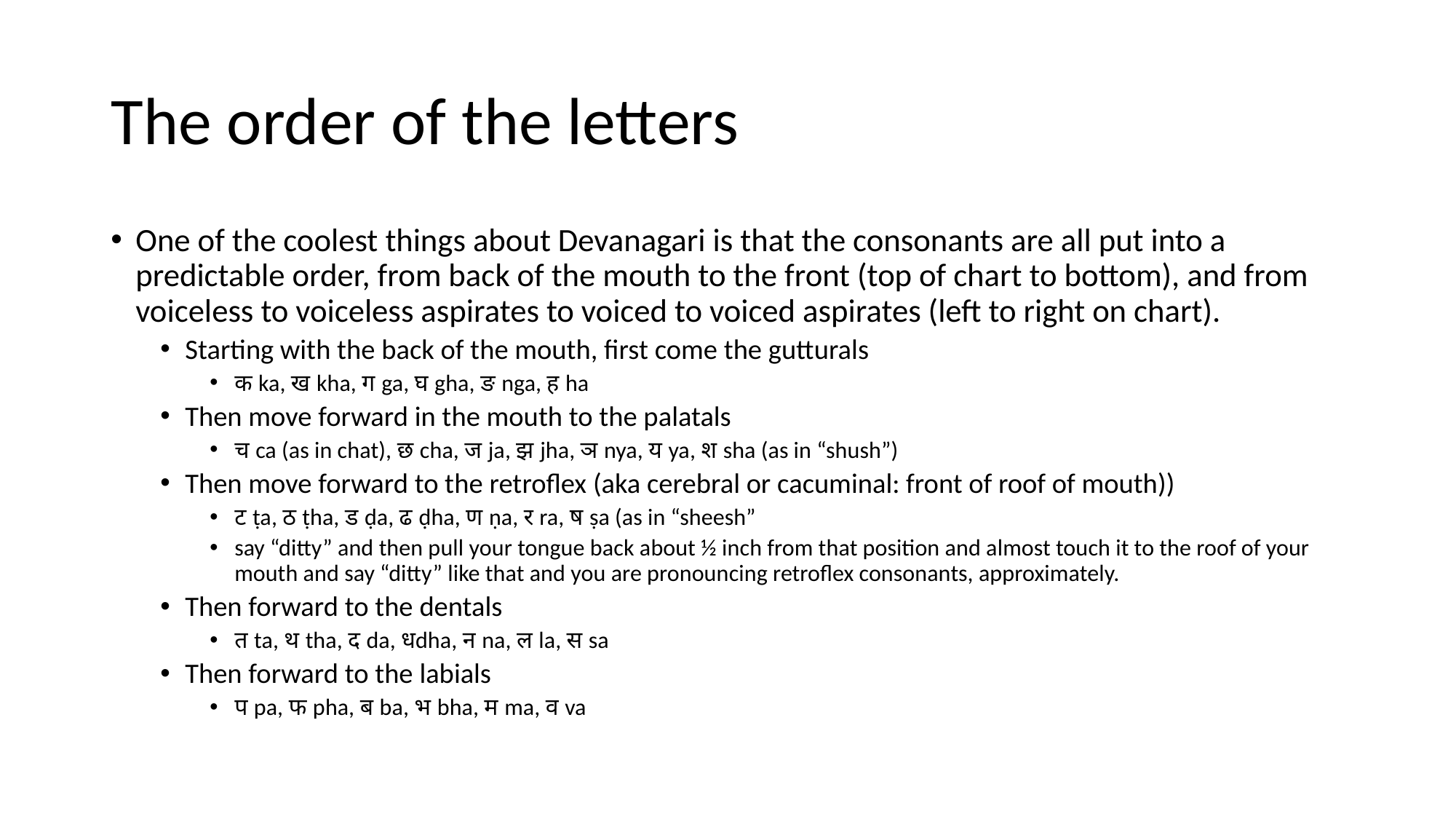

# The order of the letters
One of the coolest things about Devanagari is that the consonants are all put into a predictable order, from back of the mouth to the front (top of chart to bottom), and from voiceless to voiceless aspirates to voiced to voiced aspirates (left to right on chart).
Starting with the back of the mouth, first come the gutturals
क ka, ख kha, ग ga, घ gha, ङ nga, ह ha
Then move forward in the mouth to the palatals
च ca (as in chat), छ cha, ज ja, झ jha, ञ nya, य ya, श sha (as in “shush”)
Then move forward to the retroflex (aka cerebral or cacuminal: front of roof of mouth))
ट ṭa, ठ ṭha, ड ḍa, ढ ḍha, ण ṇa, र ra, ष ṣa (as in “sheesh”
say “ditty” and then pull your tongue back about ½ inch from that position and almost touch it to the roof of your mouth and say “ditty” like that and you are pronouncing retroflex consonants, approximately.
Then forward to the dentals
त ta, थ tha, द da, धdha, न na, ल la, स sa
Then forward to the labials
प pa, फ pha, ब ba, भ bha, म ma, व va